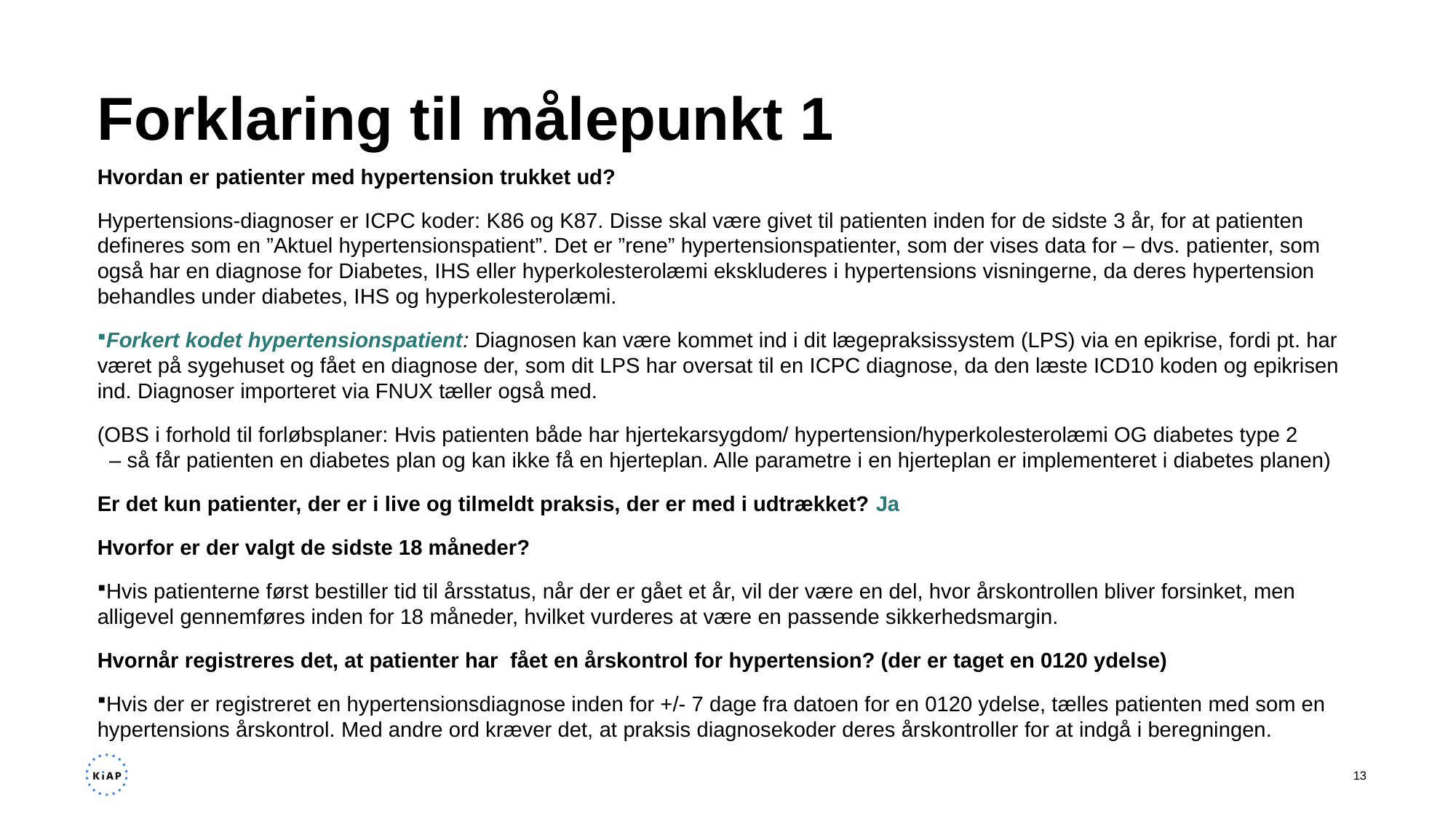

# Forklaring til målepunkt 1
Hvordan er patienter med hypertension trukket ud?
Hypertensions-diagnoser er ICPC koder: K86 og K87. Disse skal være givet til patienten inden for de sidste 3 år, for at patienten defineres som en ”Aktuel hypertensionspatient”. Det er ”rene” hypertensionspatienter, som der vises data for – dvs. patienter, som også har en diagnose for Diabetes, IHS eller hyperkolesterolæmi ekskluderes i hypertensions visningerne, da deres hypertension behandles under diabetes, IHS og hyperkolesterolæmi.
Forkert kodet hypertensionspatient: Diagnosen kan være kommet ind i dit lægepraksissystem (LPS) via en epikrise, fordi pt. har været på sygehuset og fået en diagnose der, som dit LPS har oversat til en ICPC diagnose, da den læste ICD10 koden og epikrisen ind. Diagnoser importeret via FNUX tæller også med.
(OBS i forhold til forløbsplaner: Hvis patienten både har hjertekarsygdom/ hypertension/hyperkolesterolæmi OG diabetes type 2            – så får patienten en diabetes plan og kan ikke få en hjerteplan. Alle parametre i en hjerteplan er implementeret i diabetes planen)
Er det kun patienter, der er i live og tilmeldt praksis, der er med i udtrækket? Ja
Hvorfor er der valgt de sidste 18 måneder?
Hvis patienterne først bestiller tid til årsstatus, når der er gået et år, vil der være en del, hvor årskontrollen bliver forsinket, men alligevel gennemføres inden for 18 måneder, hvilket vurderes at være en passende sikkerhedsmargin.
Hvornår registreres det, at patienter har  fået en årskontrol for hypertension? (der er taget en 0120 ydelse)
Hvis der er registreret en hypertensionsdiagnose inden for +/- 7 dage fra datoen for en 0120 ydelse, tælles patienten med som en hypertensions årskontrol. Med andre ord kræver det, at praksis diagnosekoder deres årskontroller for at indgå i beregningen.